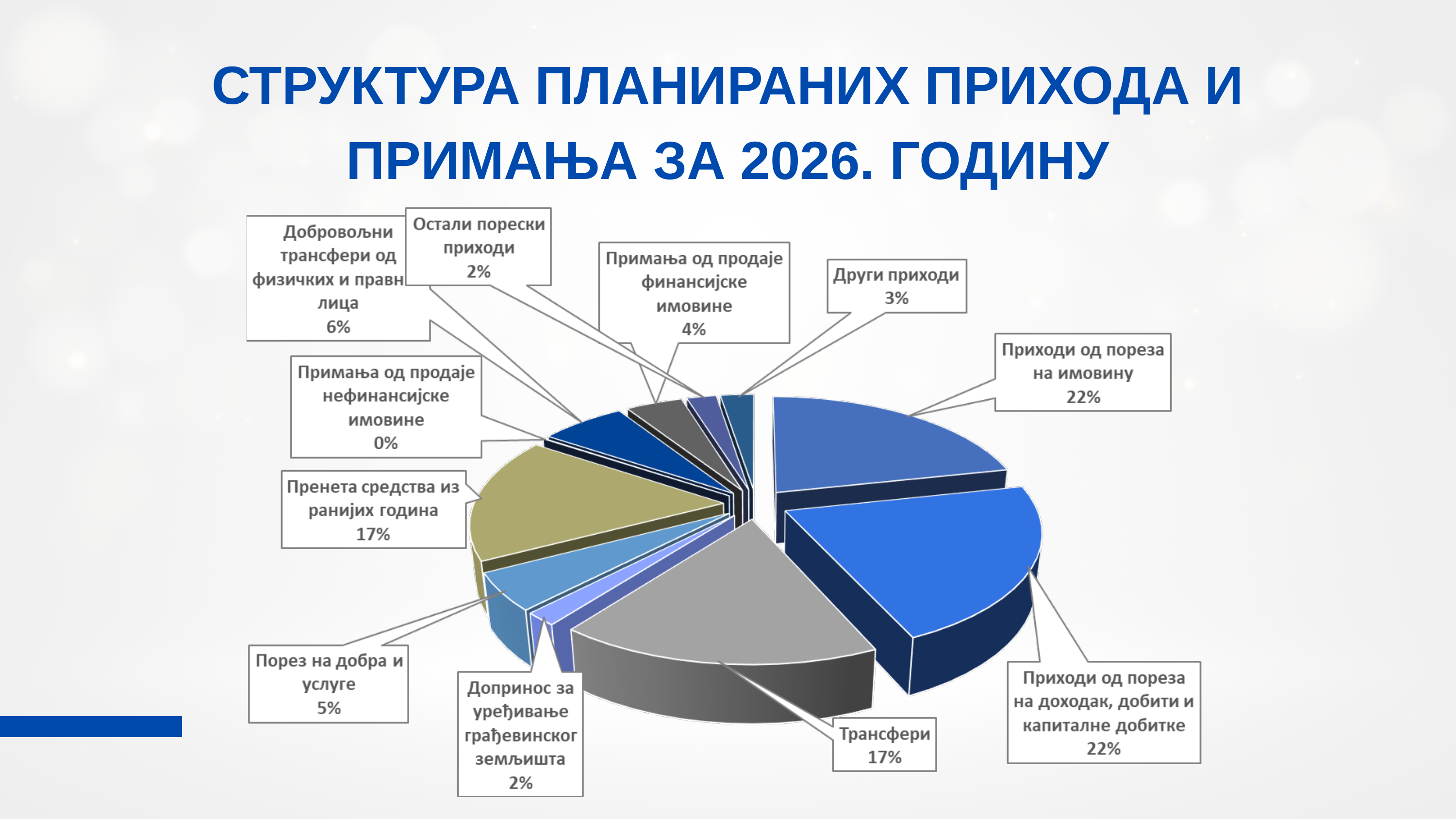

СТРУКТУРА ПЛАНИРАНИХ ПРИХОДА И ПРИМАЊА ЗА 2026. ГОДИНУ